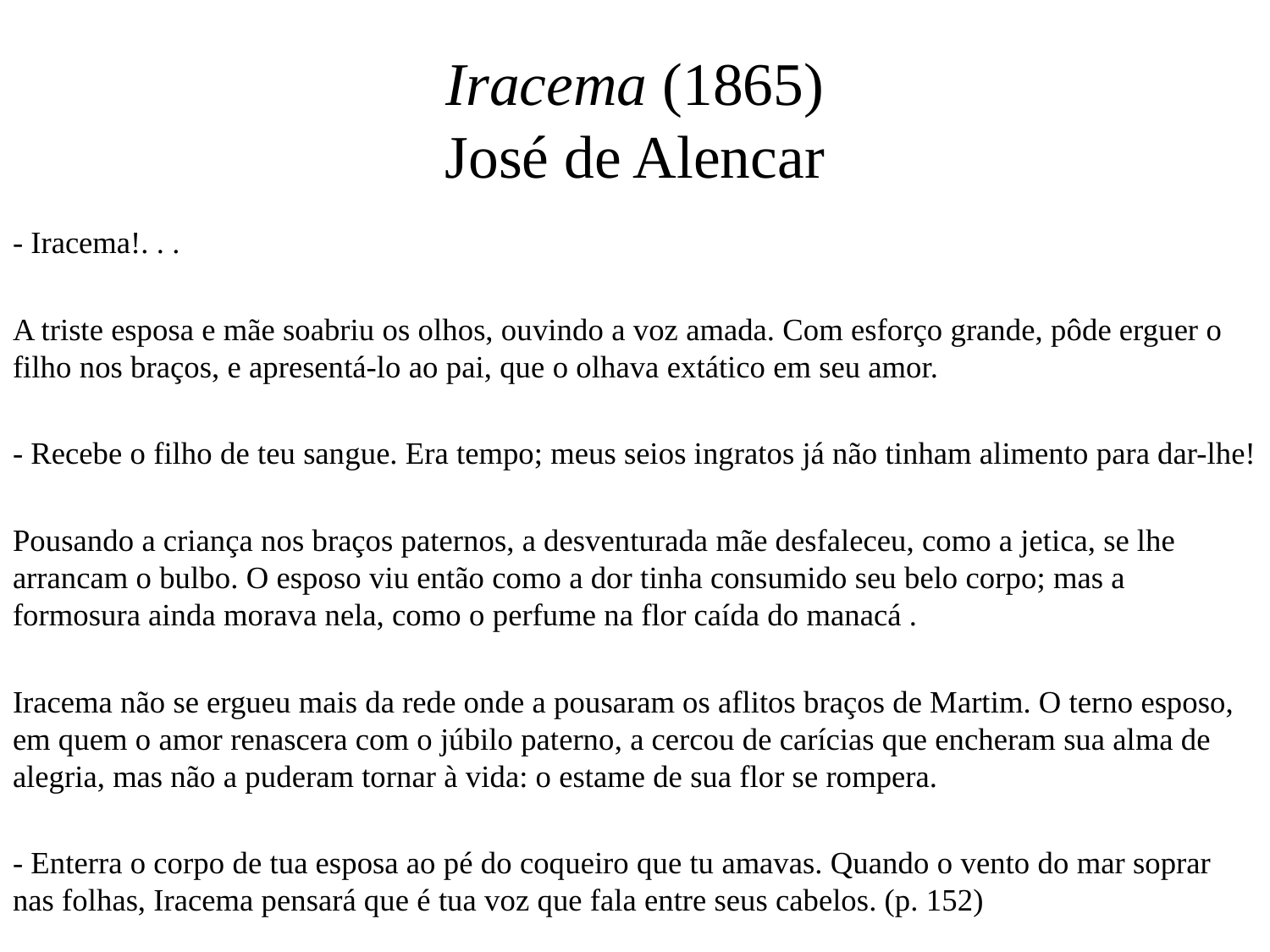

# Iracema (1865) José de Alencar
- Iracema!. . .

A triste esposa e mãe soabriu os olhos, ouvindo a voz amada. Com esforço grande, pôde erguer o filho nos braços, e apresentá-lo ao pai, que o olhava extático em seu amor.

- Recebe o filho de teu sangue. Era tempo; meus seios ingratos já não tinham alimento para dar-lhe!

Pousando a criança nos braços paternos, a desventurada mãe desfaleceu, como a jetica, se lhe arrancam o bulbo. O esposo viu então como a dor tinha consumido seu belo corpo; mas a formosura ainda morava nela, como o perfume na flor caída do manacá .

Iracema não se ergueu mais da rede onde a pousaram os aflitos braços de Martim. O terno esposo, em quem o amor renascera com o júbilo paterno, a cercou de carícias que encheram sua alma de alegria, mas não a puderam tornar à vida: o estame de sua flor se rompera.

- Enterra o corpo de tua esposa ao pé do coqueiro que tu amavas. Quando o vento do mar soprar nas folhas, Iracema pensará que é tua voz que fala entre seus cabelos. (p. 152)